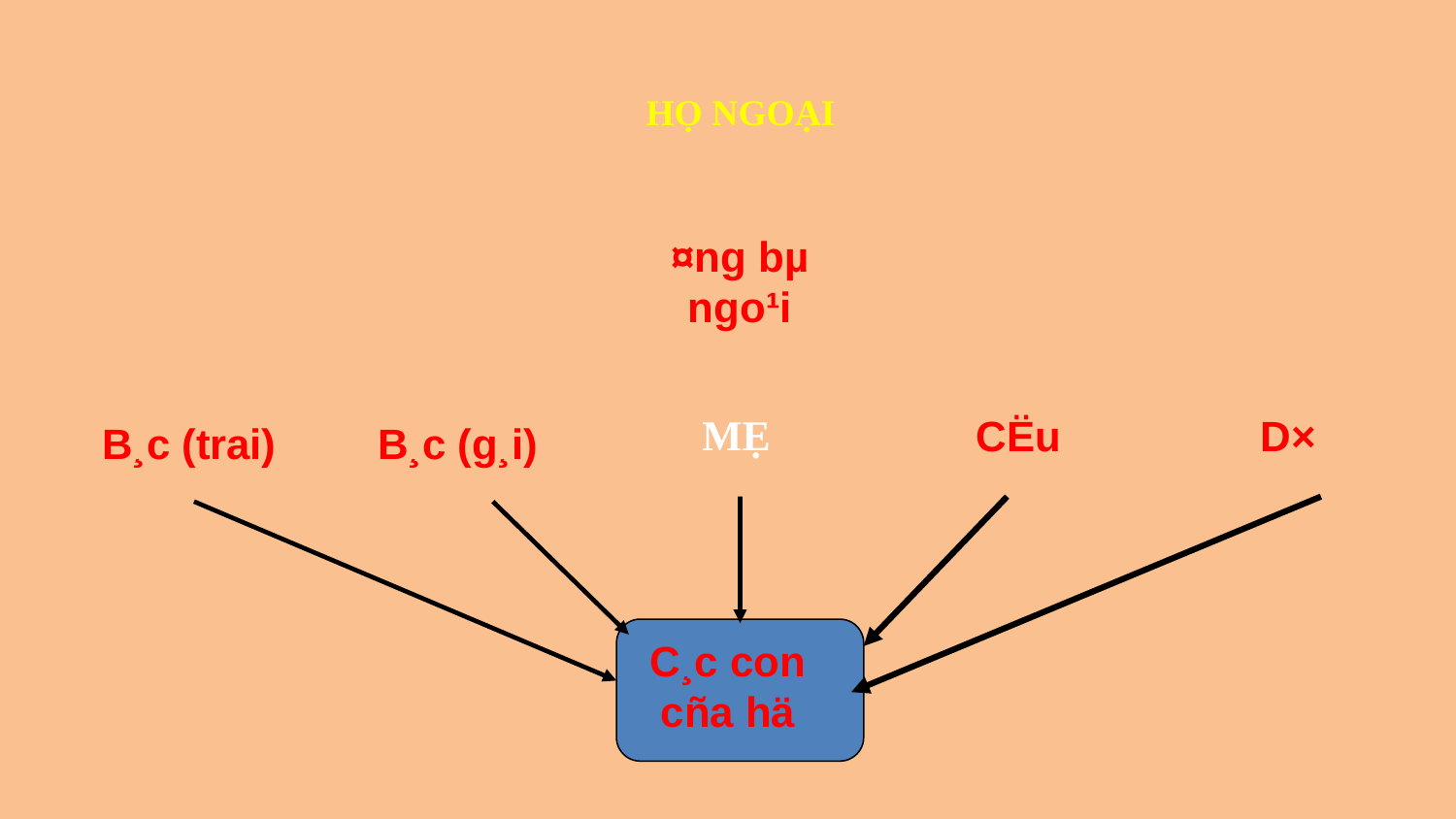

HỌ NGOẠI

¤ng bµ ngo¹i
MẸ
CËu
D×
B¸c (trai)
B¸c (g¸i)
C¸c con cña hä